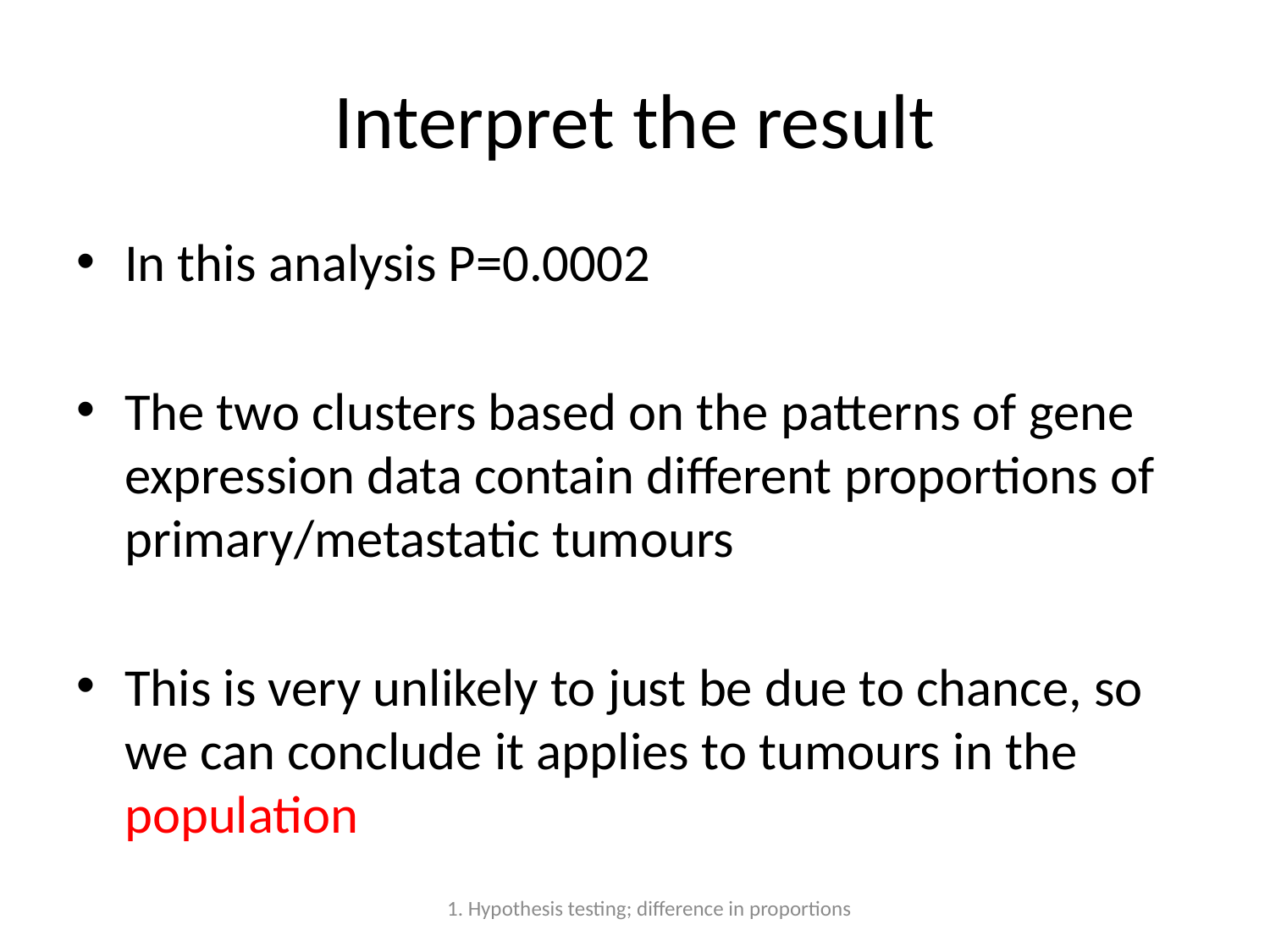

# Interpret the result
In this analysis P=0.0002

The two clusters based on the patterns of gene expression data contain different proportions of primary/metastatic tumours

This is very unlikely to just be due to chance, so we can conclude it applies to tumours in the population

1. Hypothesis testing; difference in proportions